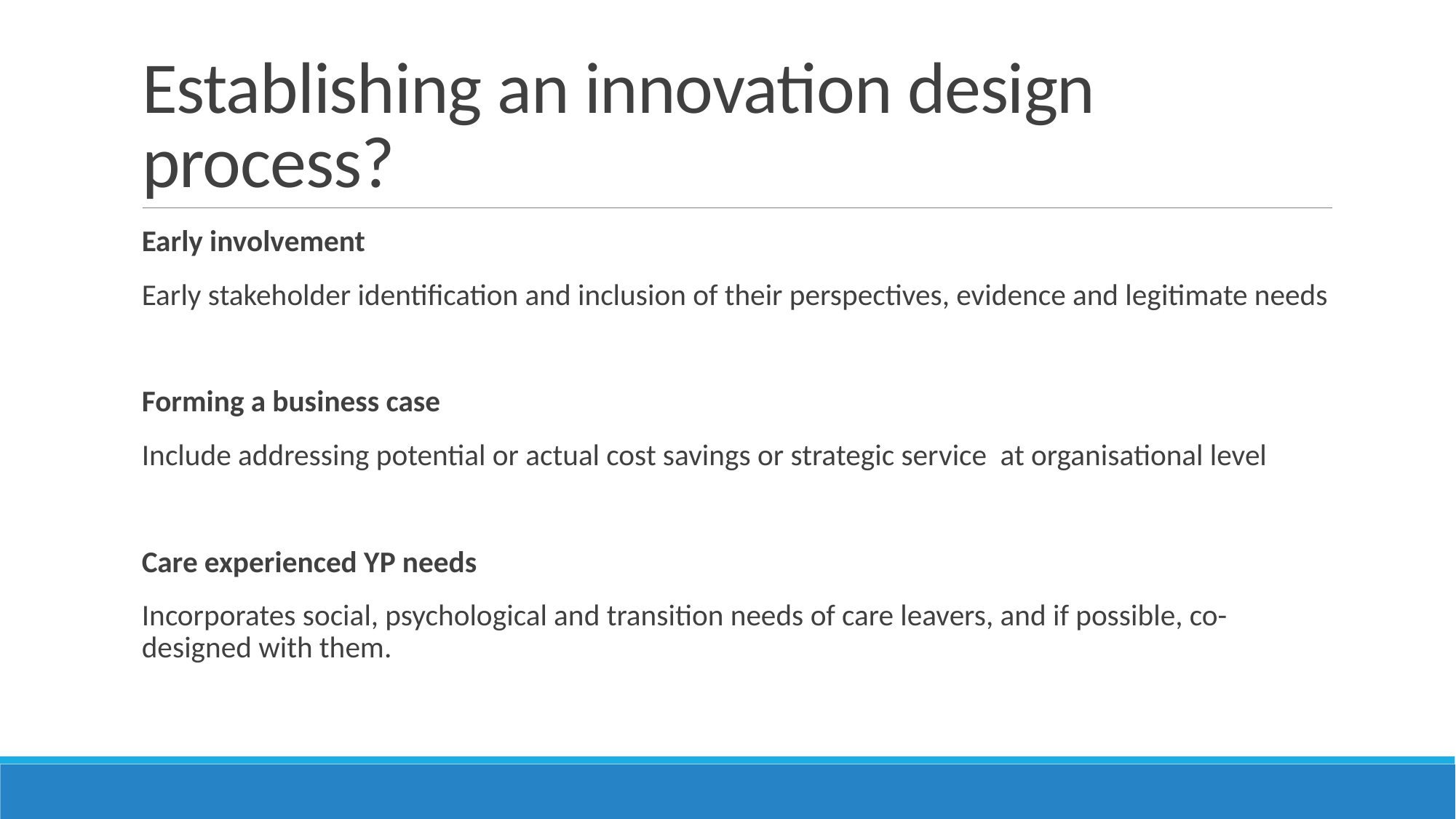

# Establishing an innovation design process?
Early involvement
Early stakeholder identification and inclusion of their perspectives, evidence and legitimate needs

Forming a business case
Include addressing potential or actual cost savings or strategic service  at organisational level

Care experienced YP needs
Incorporates social, psychological and transition needs of care leavers, and if possible, co-designed with them.